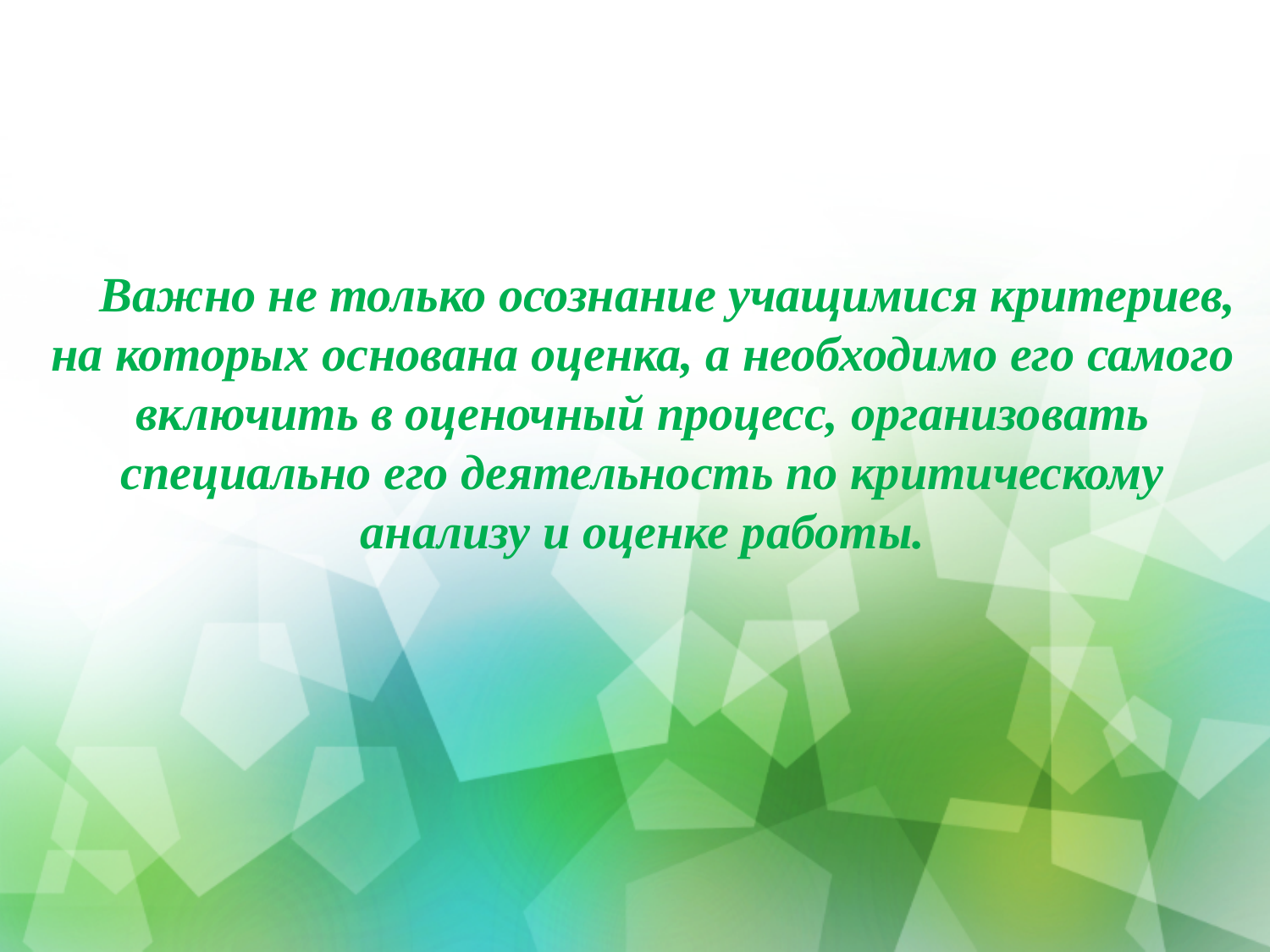

Важно не только осознание учащимися критериев, на которых основана оценка, а необходимо его самого включить в оценочный процесс, организовать специально его деятельность по критическому анализу и оценке работы.